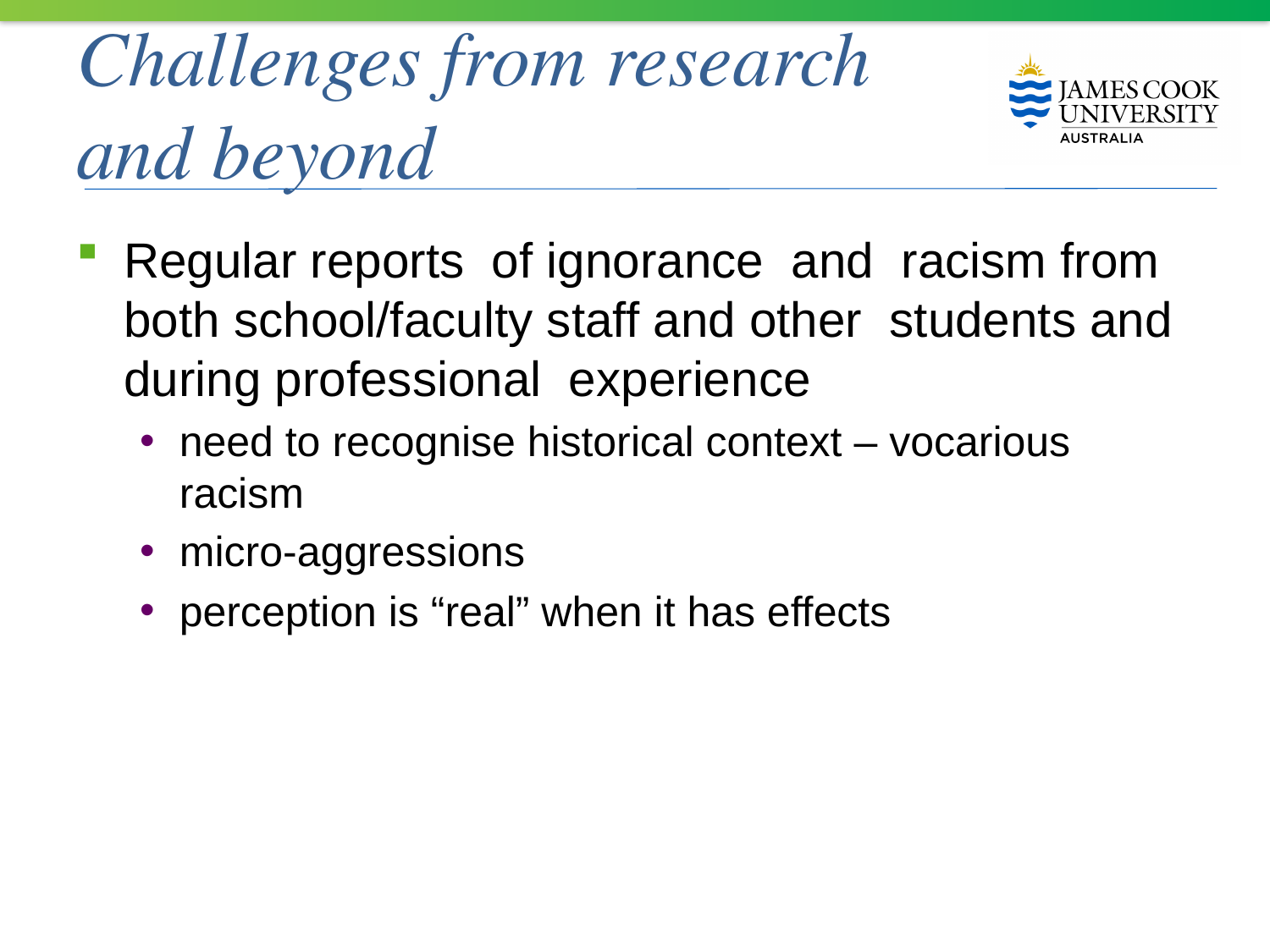

# Challenges from research and beyond
Regular reports  of ignorance  and  racism from both school/faculty staff and other  students and during professional  experience
need to recognise historical context – vocarious racism
micro-aggressions
perception is “real” when it has effects